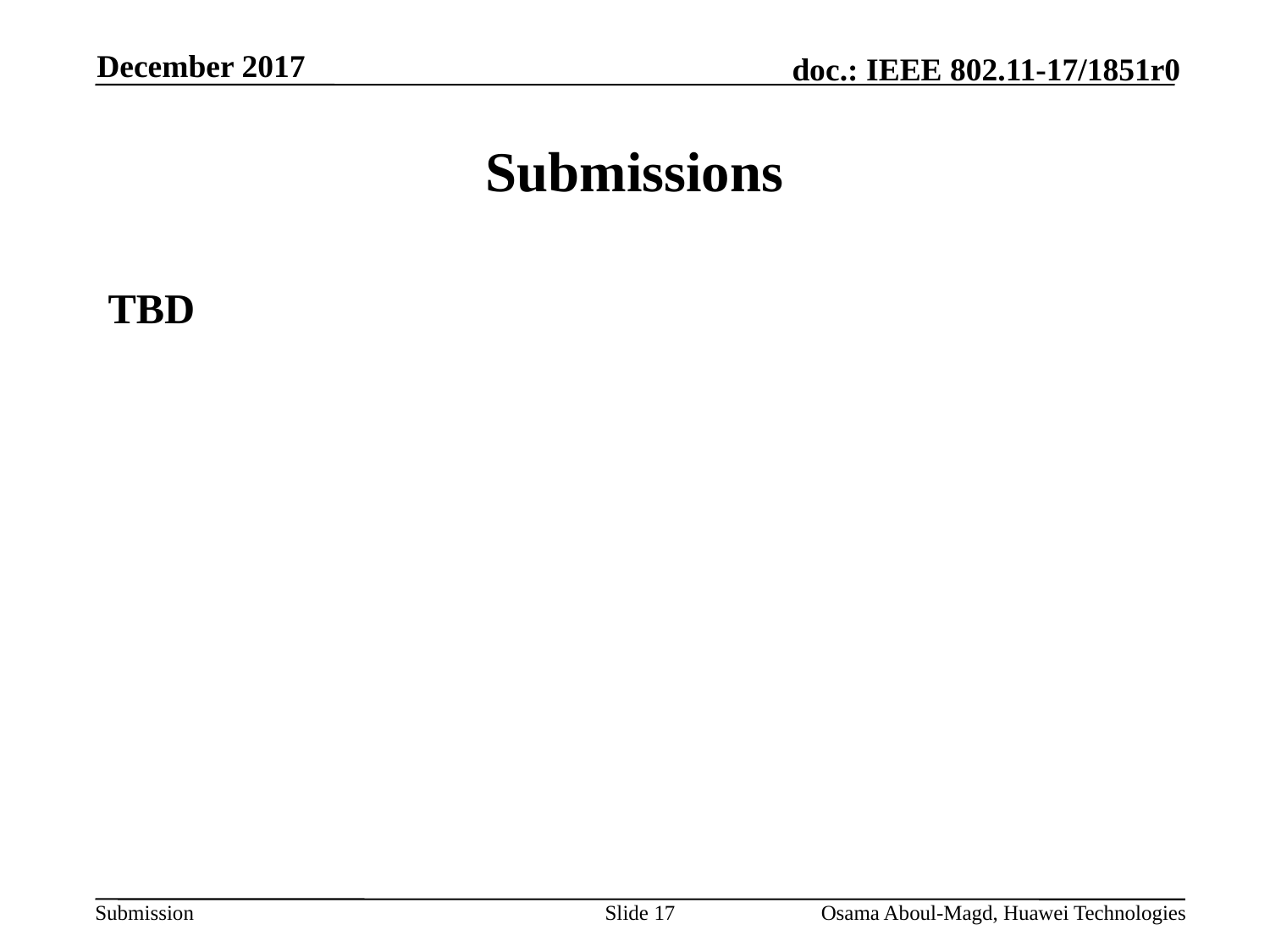

December 2017
# Submissions
TBD
Slide 17
Osama Aboul-Magd, Huawei Technologies